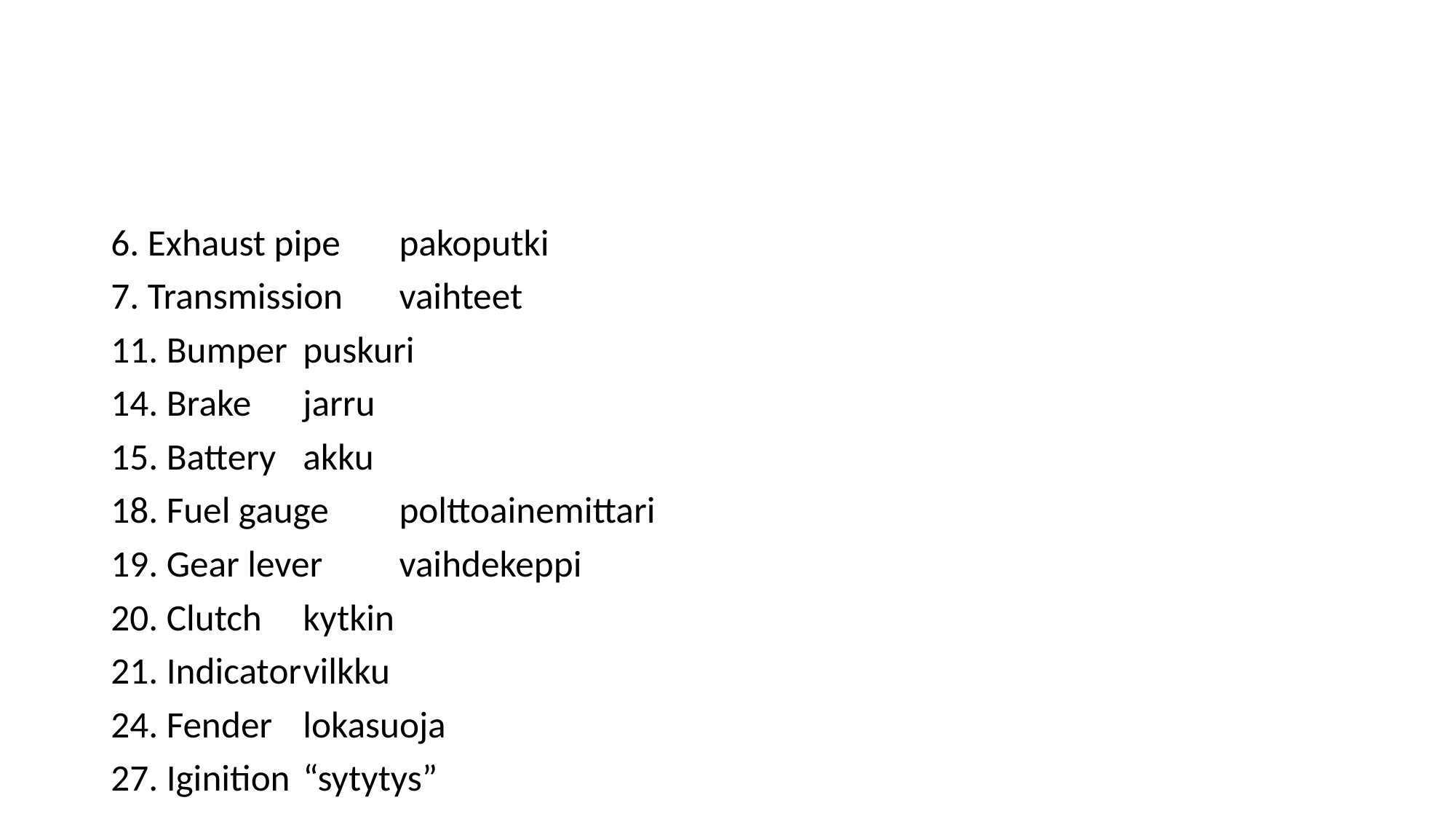

#
6. Exhaust pipe	pakoputki
7. Transmission	vaihteet
11. Bumper		puskuri
14. Brake		jarru
15. Battery		akku
18. Fuel gauge	polttoainemittari
19. Gear lever	vaihdekeppi
20. Clutch		kytkin
21. Indicator		vilkku
24. Fender		lokasuoja
27. Iginition		“sytytys”